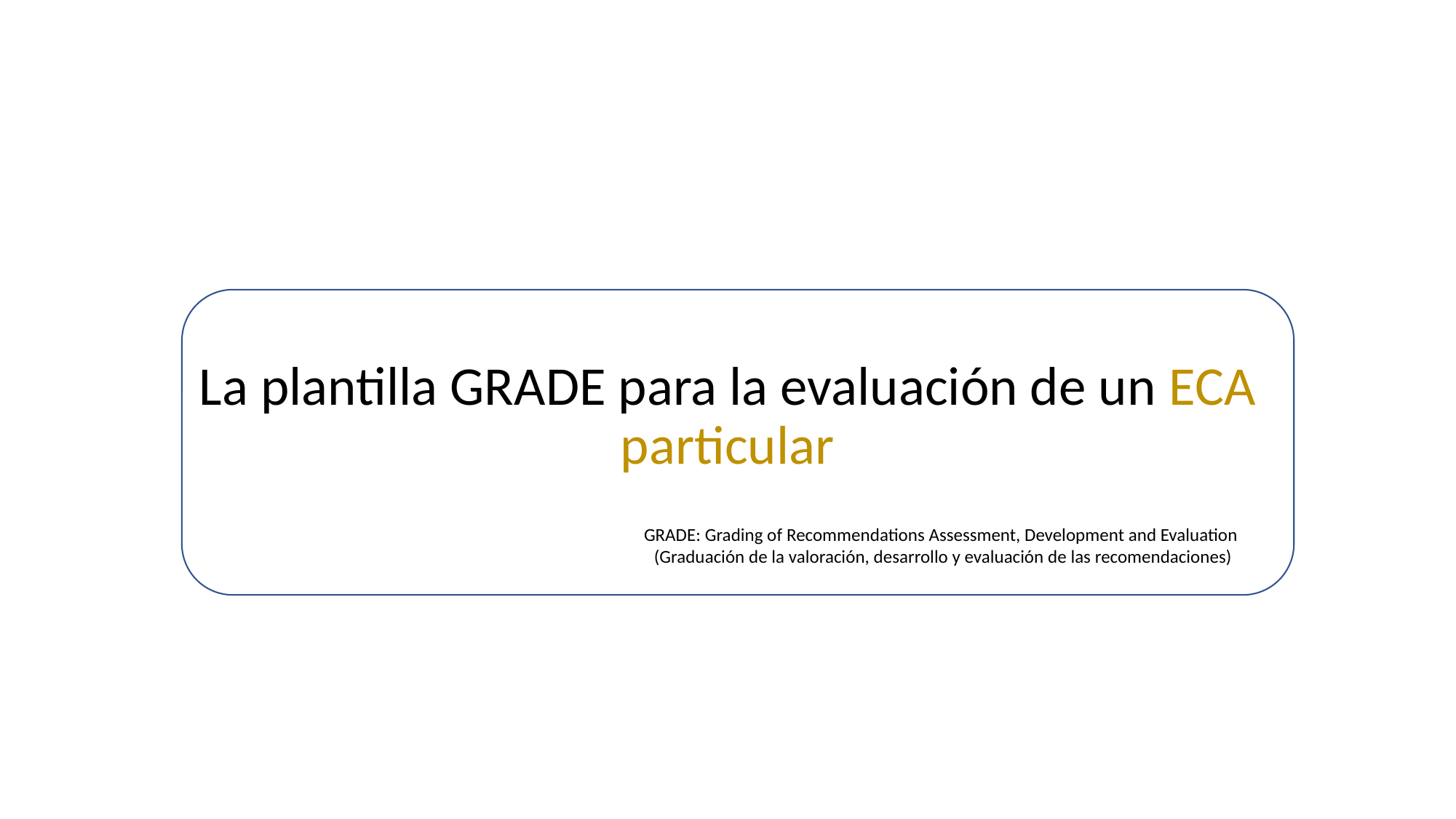

La plantilla GRADE para la evaluación de un ECA particular
GRADE: Grading of Recommendations Assessment, Development and Evaluation
(Graduación de la valoración, desarrollo y evaluación de las recomendaciones)